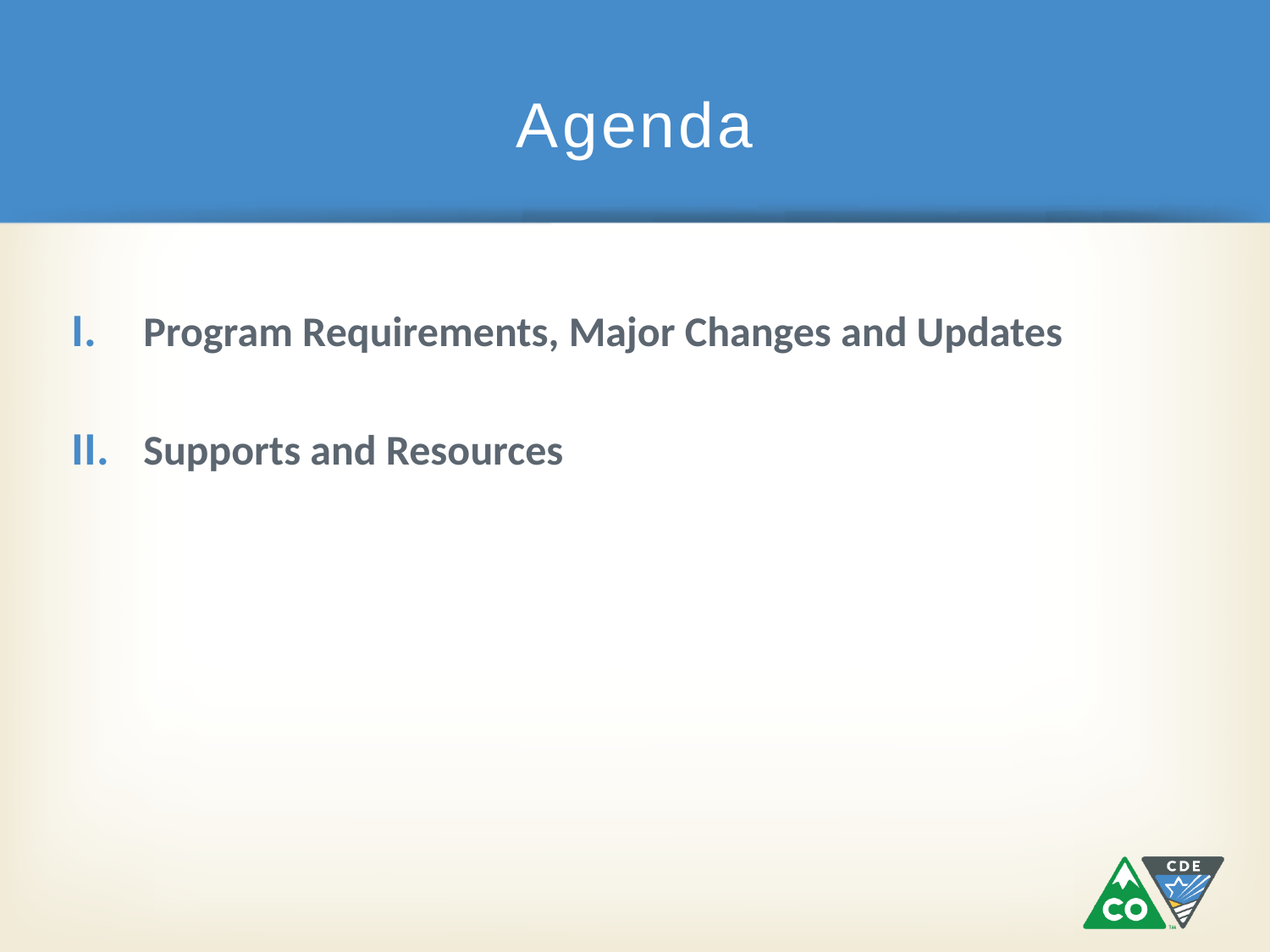

# Agenda

Program Requirements, Major Changes and Updates

Supports and Resources